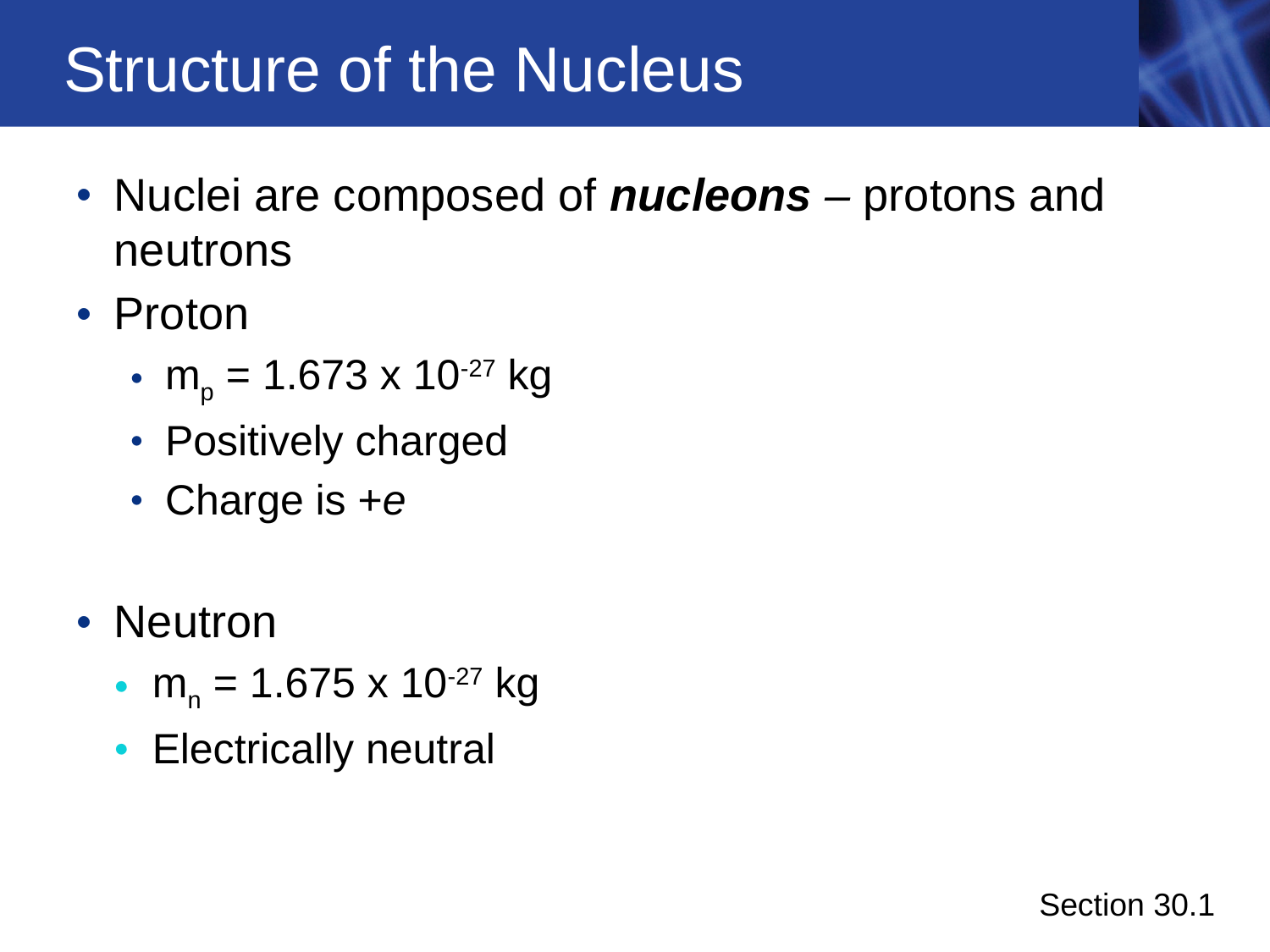

# Structure of the Nucleus
Nuclei are composed of nucleons – protons and neutrons
Proton
mp = 1.673 x 10-27 kg
Positively charged
Charge is +e

Neutron
mn = 1.675 x 10-27 kg
Electrically neutral
Section 30.1